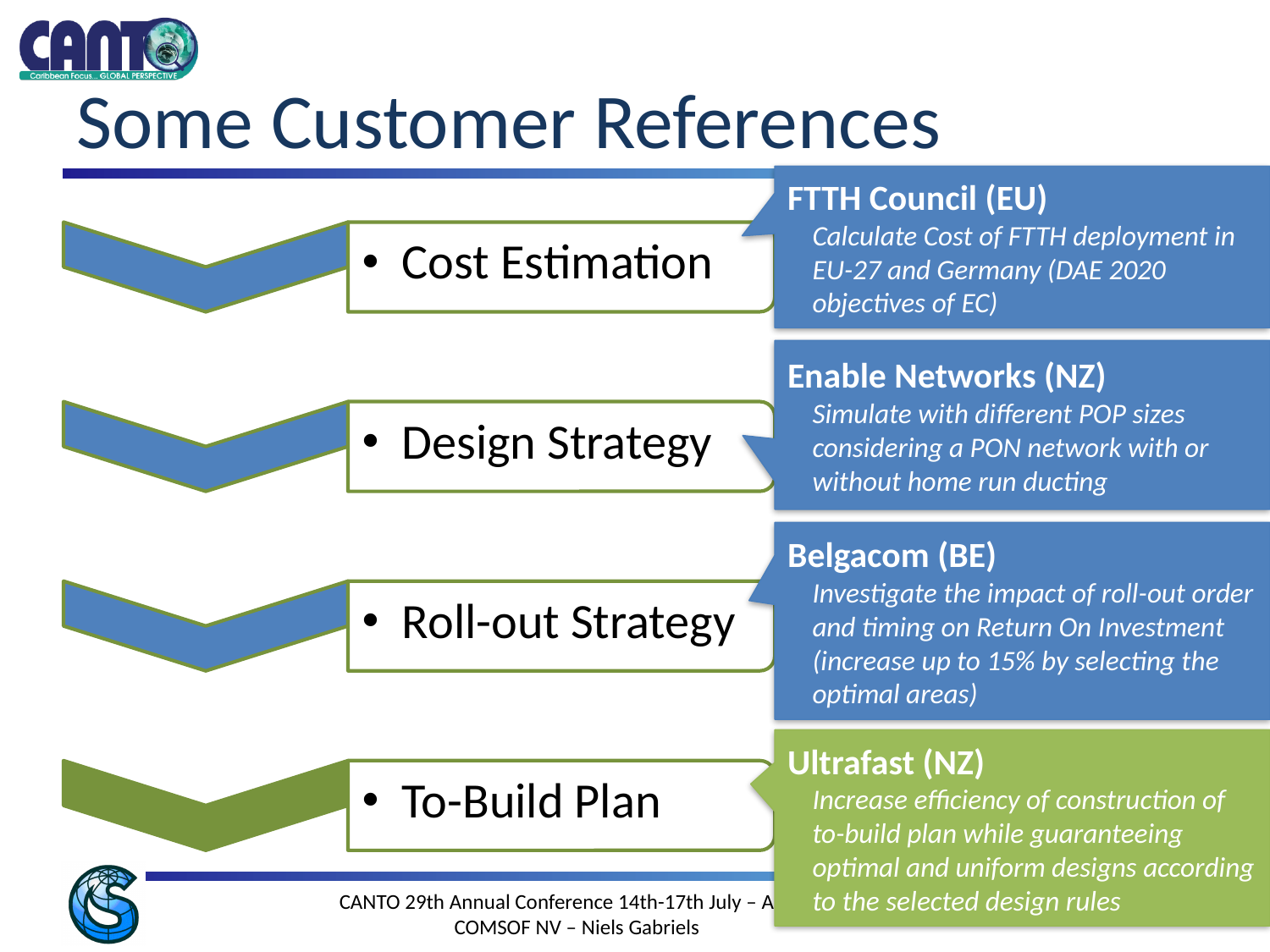

# Some Customer References
FTTH Council (EU)
Calculate Cost of FTTH deployment in EU-27 and Germany (DAE 2020 objectives of EC)
Cost Estimation
Design Strategy
Roll-out Strategy
To-Build Plan
Enable Networks (NZ)
Simulate with different POP sizes considering a PON network with or without home run ducting
Belgacom (BE)
Investigate the impact of roll-out order and timing on Return On Investment (increase up to 15% by selecting the optimal areas)
Ultrafast (NZ)
Increase efficiency of construction of to-build plan while guaranteeing optimal and uniform designs according to the selected design rules
32